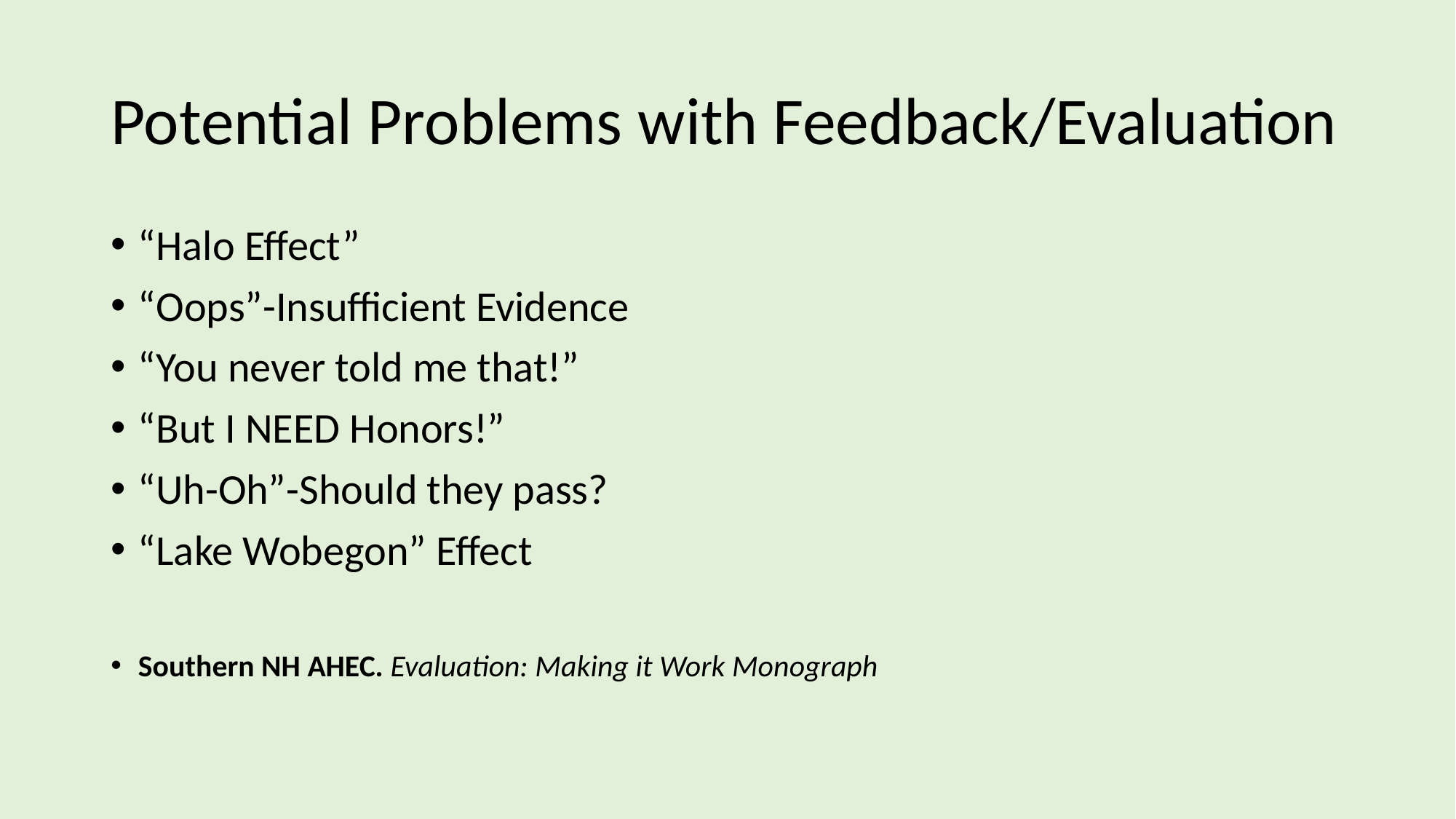

# Potential Problems with Feedback/Evaluation
“Halo Effect”
“Oops”-Insufficient Evidence
“You never told me that!”
“But I NEED Honors!”
“Uh-Oh”-Should they pass?
“Lake Wobegon” Effect

Southern NH AHEC. Evaluation: Making it Work Monograph